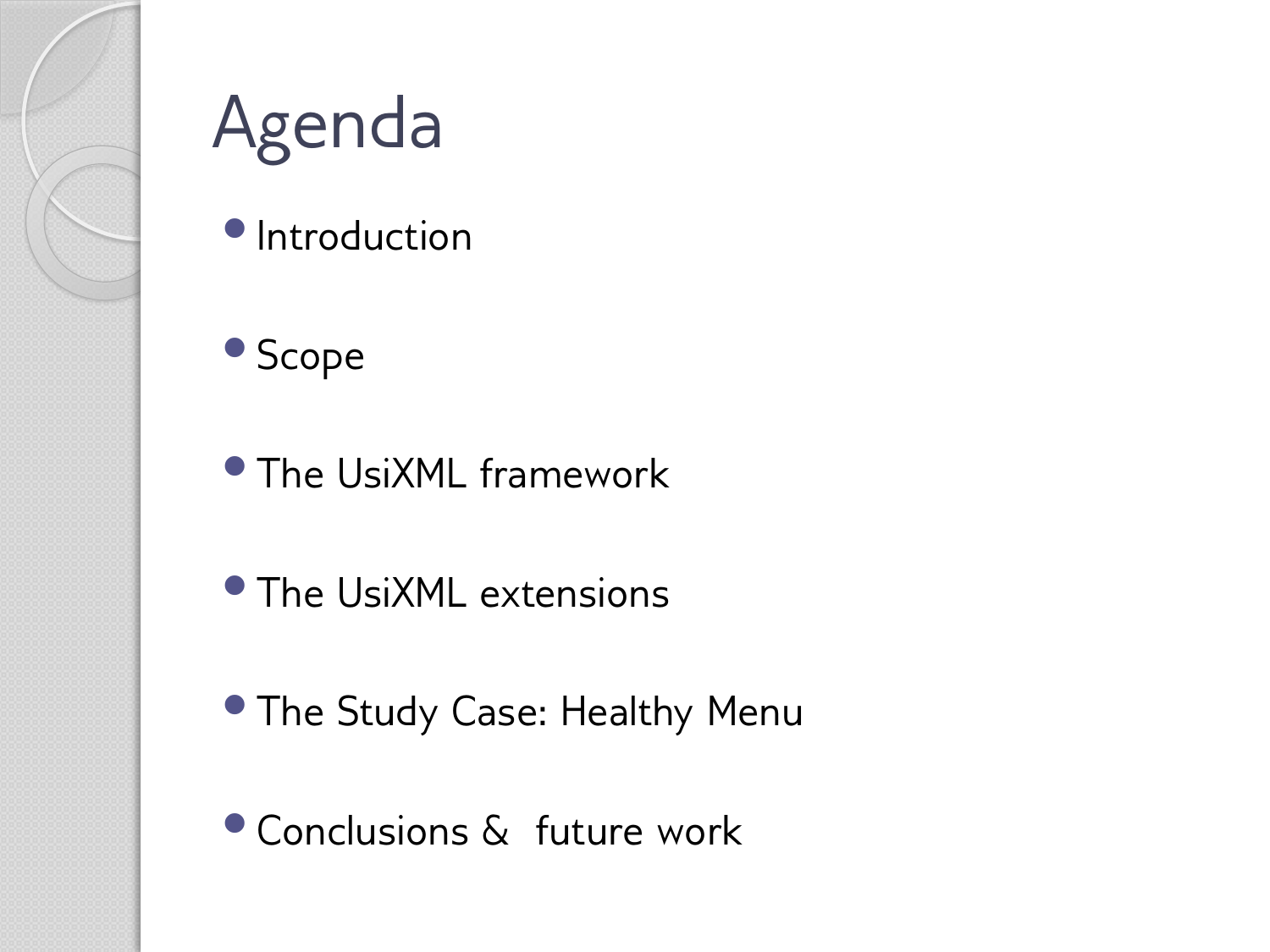

# Agenda
Introduction

Scope

The UsiXML framework

The UsiXML extensions

The Study Case: Healthy Menu

Conclusions &  future work